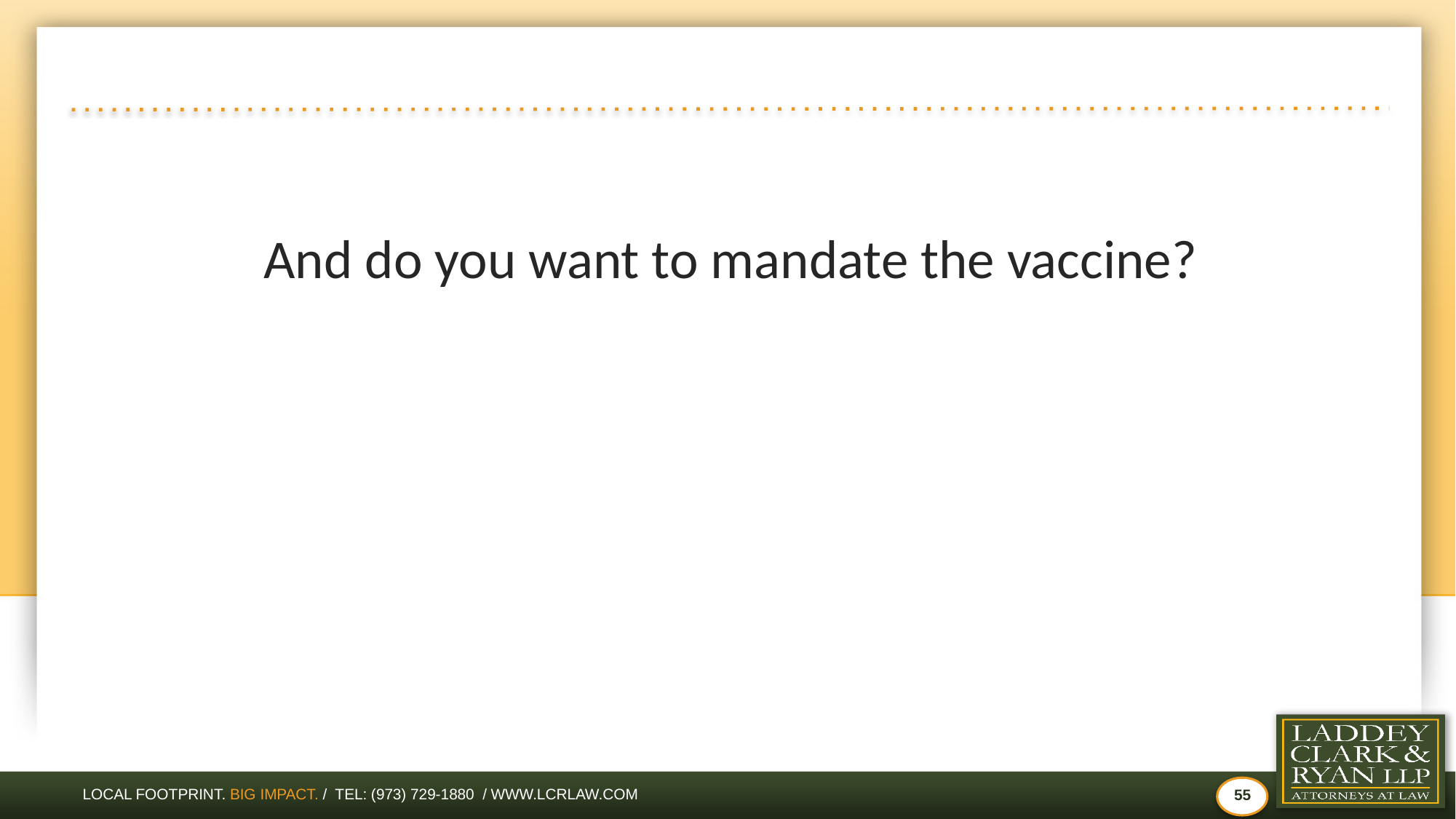

#

And do you want to mandate the vaccine?